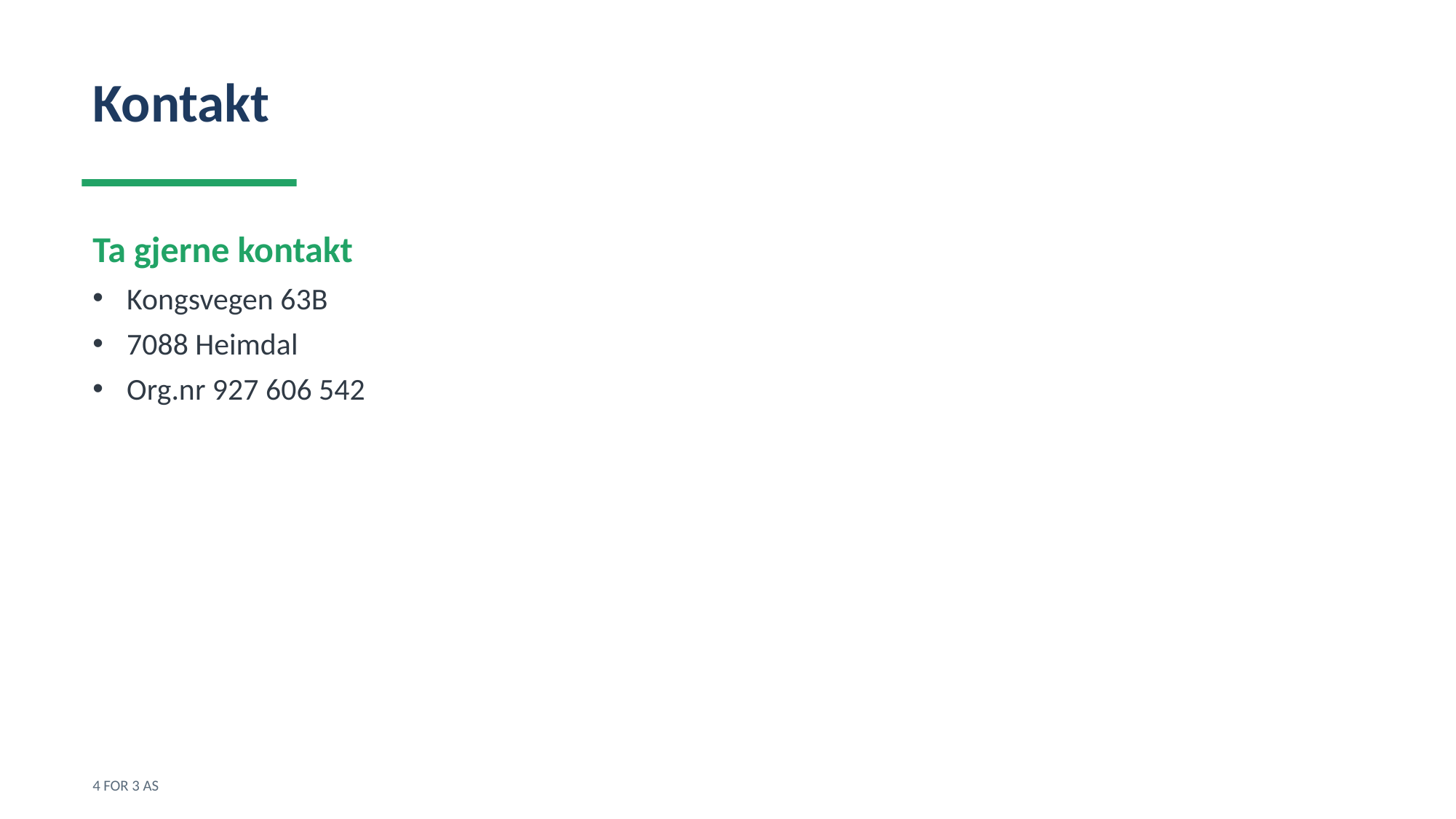

Kontakt

Ta gjerne kontakt
Kongsvegen 63B
7088 Heimdal
Org.nr 927 606 542
4 FOR 3 AS